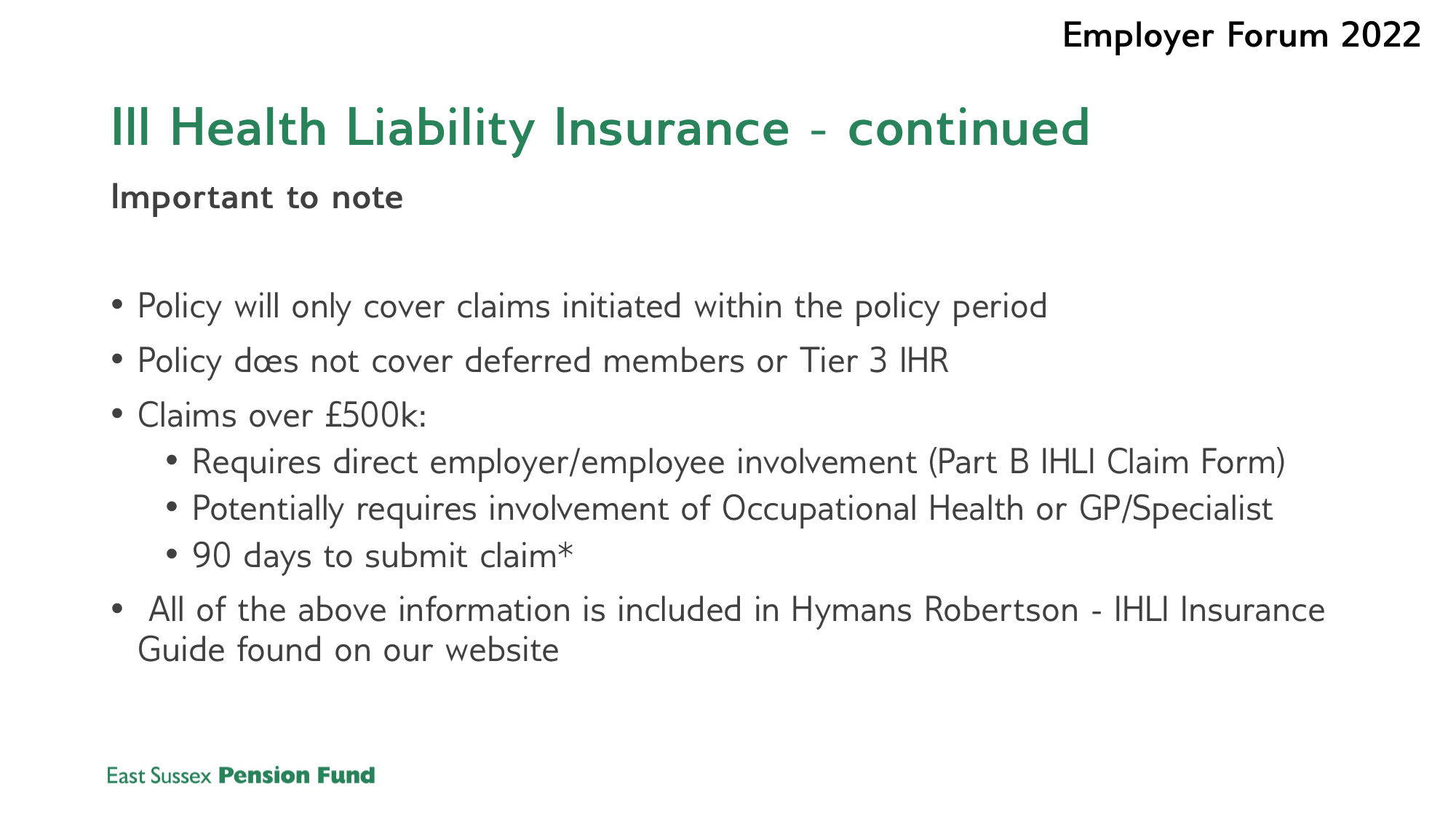

Employer Forum 2022
# Ill Health Liability Insurance - continued
Important to note

Policy will only cover claims initiated within the policy period
Policy does not cover deferred members or Tier 3 IHR
Claims over £500k:
Requires direct employer/employee involvement (Part B IHLI Claim Form)
Potentially requires involvement of Occupational Health or GP/Specialist
90 days to submit claim*
 All of the above information is included in Hymans Robertson - IHLI Insurance Guide found on our website